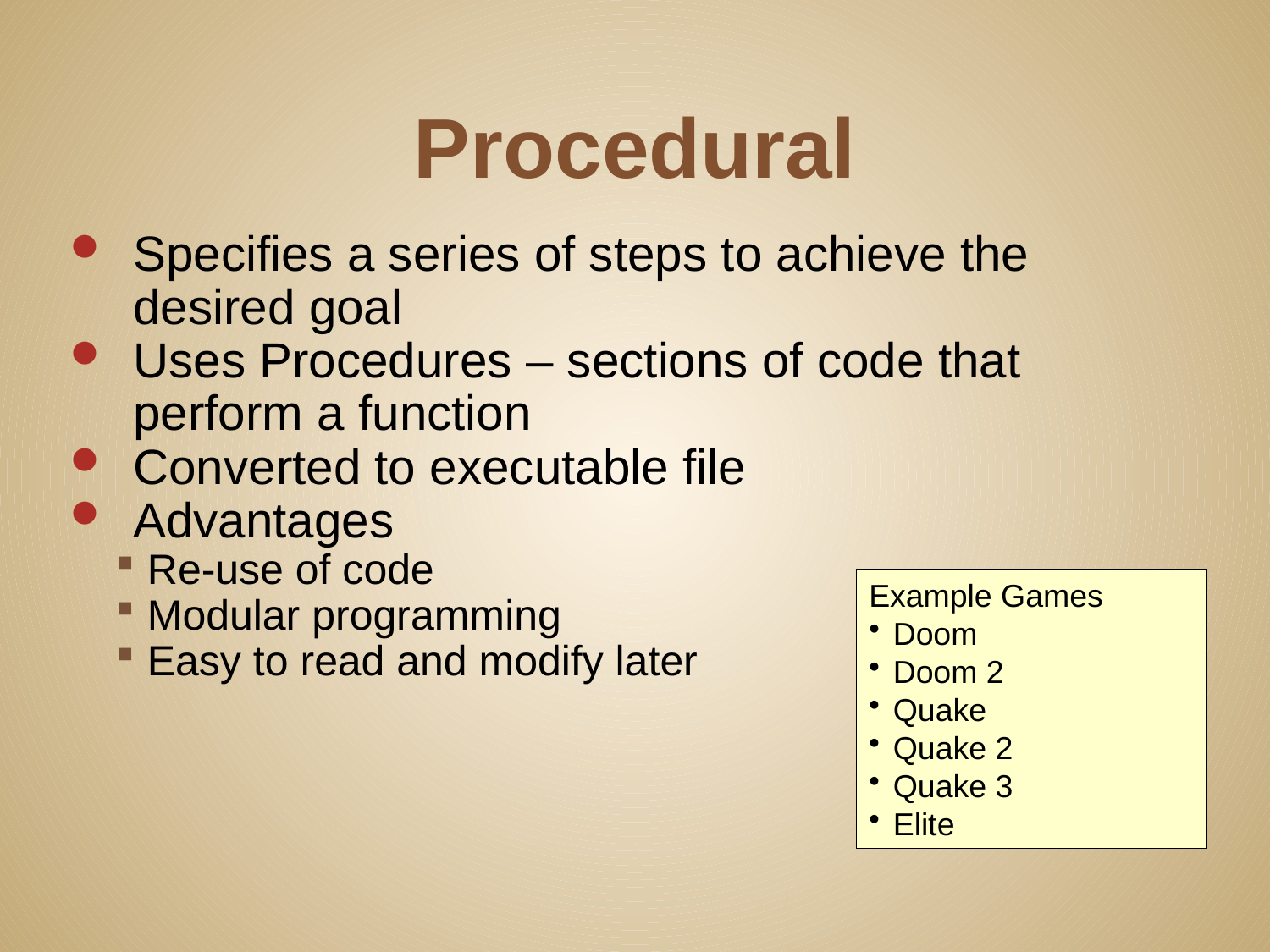

# Procedural
Specifies a series of steps to achieve the desired goal
Uses Procedures – sections of code that perform a function
Converted to executable file
Advantages
Re-use of code
Modular programming
Easy to read and modify later
Example Games
Doom
Doom 2
Quake
Quake 2
Quake 3
Elite